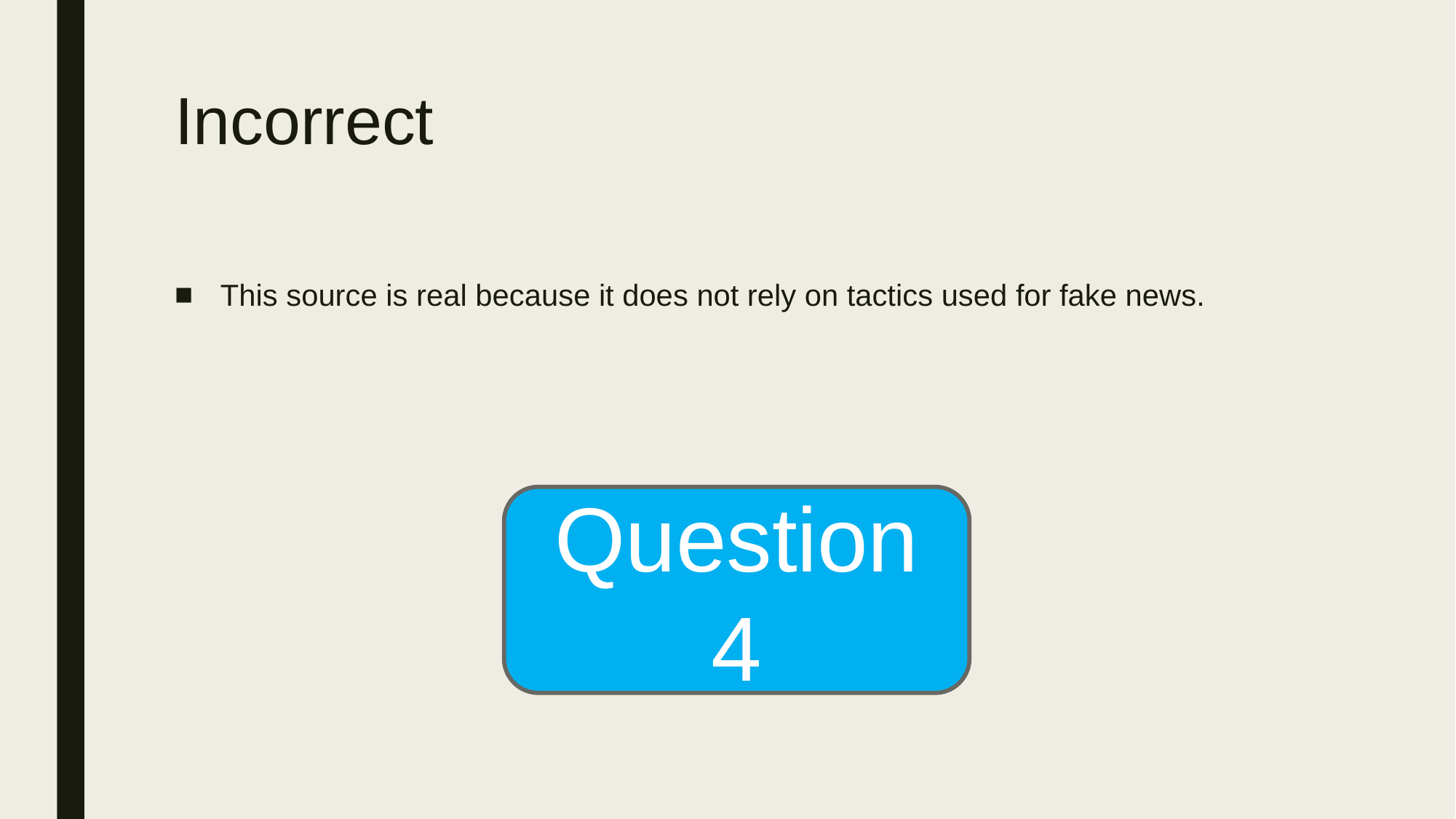

# Incorrect
This source is real because it does not rely on tactics used for fake news.

Question 4